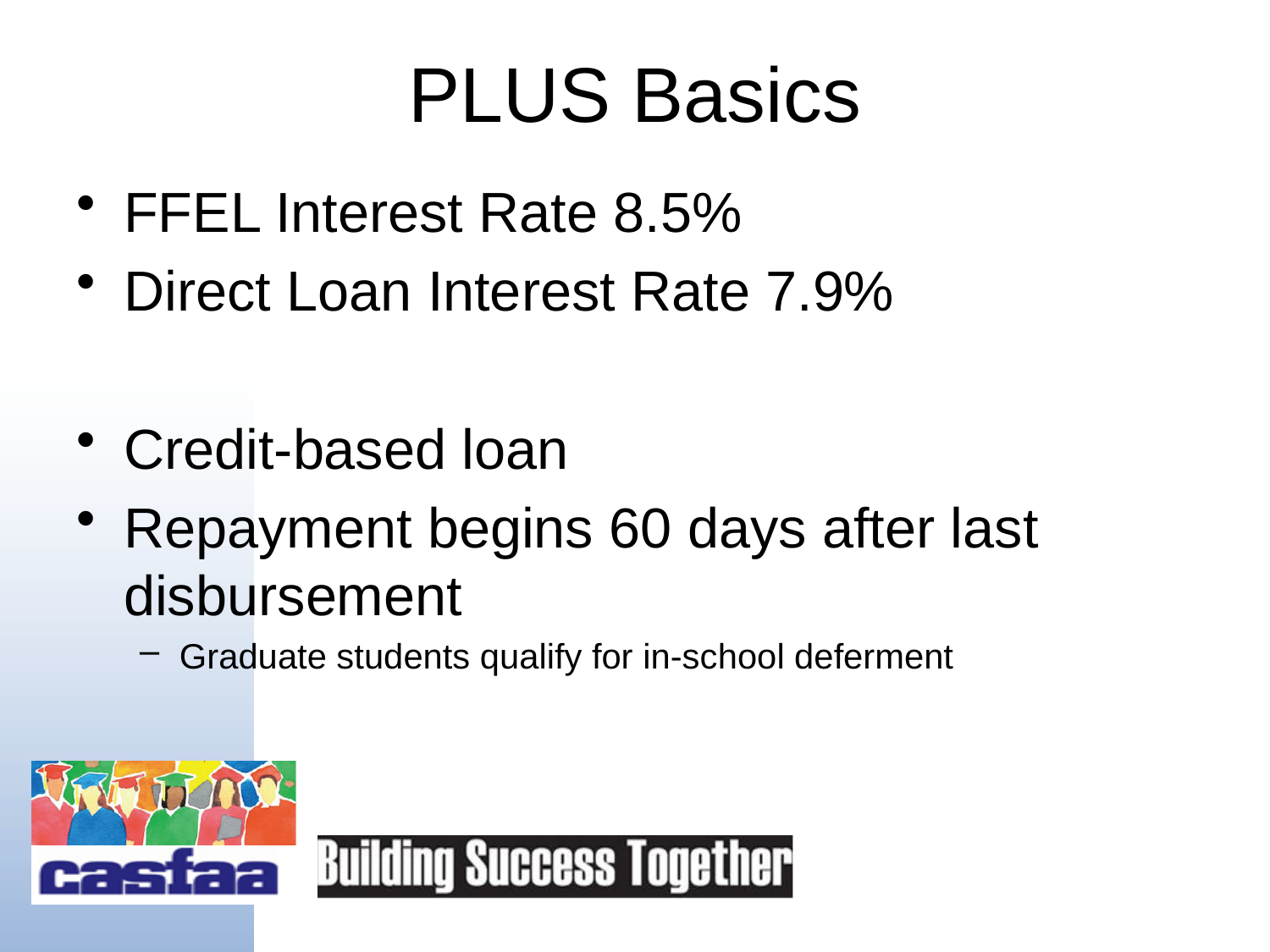

# PLUS Basics
FFEL Interest Rate 8.5%
Direct Loan Interest Rate 7.9%

Credit-based loan
Repayment begins 60 days after last disbursement
Graduate students qualify for in-school deferment